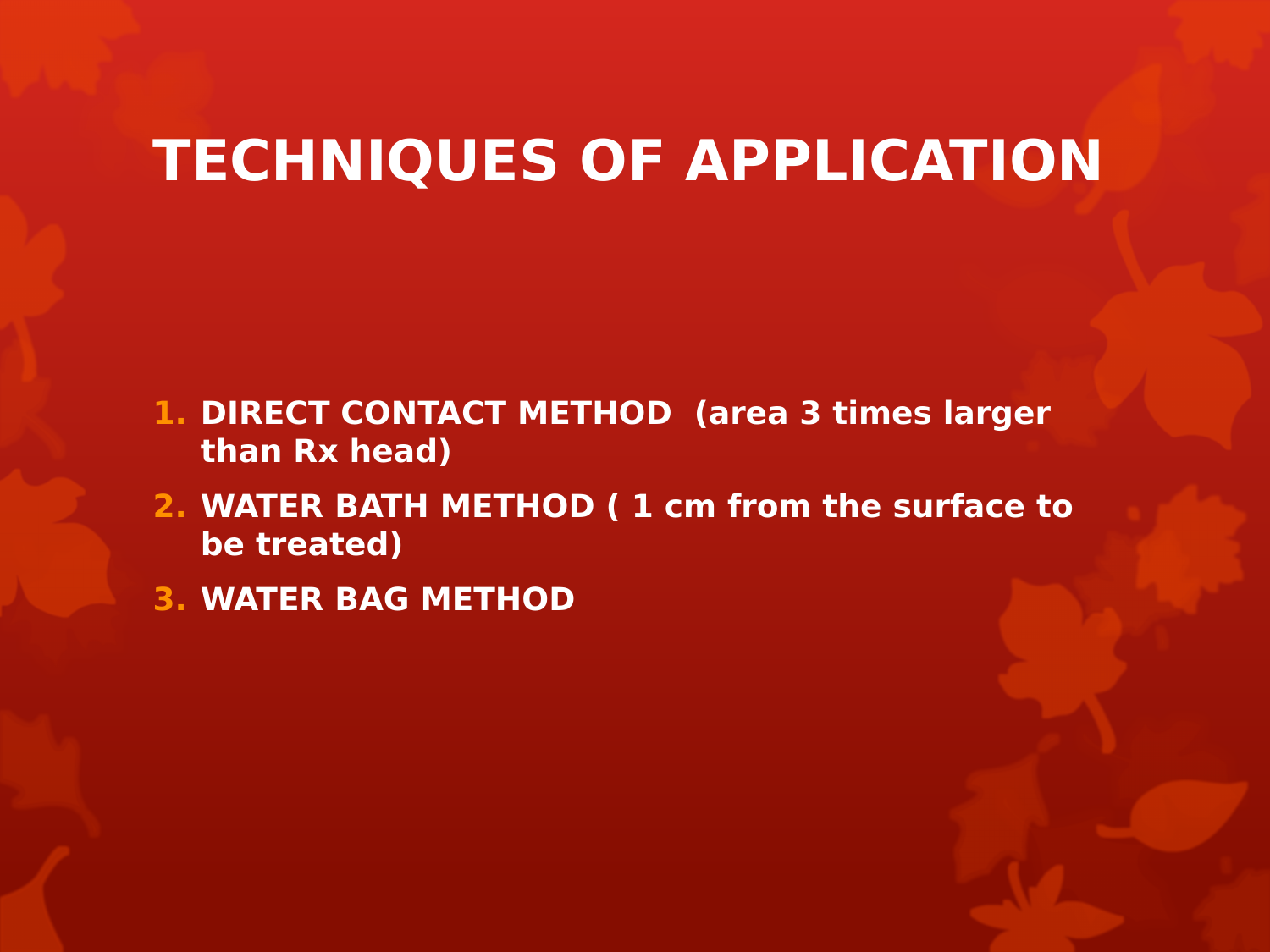

# TECHNIQUES OF APPLICATION
DIRECT CONTACT METHOD  (area 3 times larger than Rx head)
WATER BATH METHOD ( 1 cm from the surface to be treated)
WATER BAG METHOD